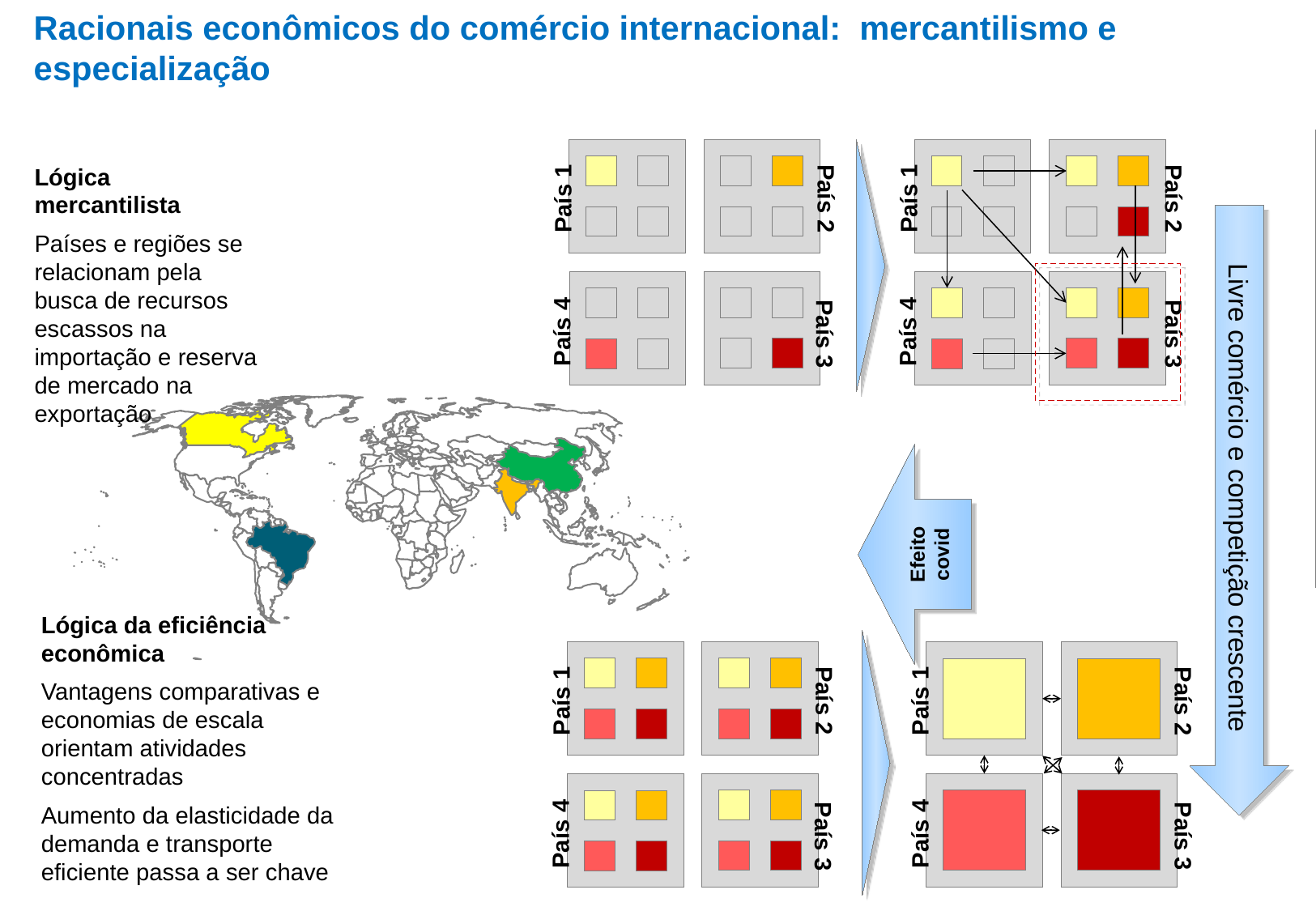

# Racionais econômicos do comércio internacional:  mercantilismo e especialização

País 1
País 2

País 4
País 3

País 1
País 2

País 4
País 3

Transporte aumentou
Segurança de abastecimento ficou crítica
Vantagens comparativas diminuíram em função do aumento de custos de MdO
Lógica mercantilista
Países e regiões se relacionam pela busca de recursos escassos na importação e reserva de mercado na exportação

Livre comércio e competição crescente
Efeito covid
Lógica da eficiência econômica
Vantagens comparativas e economias de escala orientam atividades concentradas
Aumento da elasticidade da demanda e transporte eficiente passa a ser chave

País 1
País 2
País 1
País 2

País 4
País 4
País 3
País 3